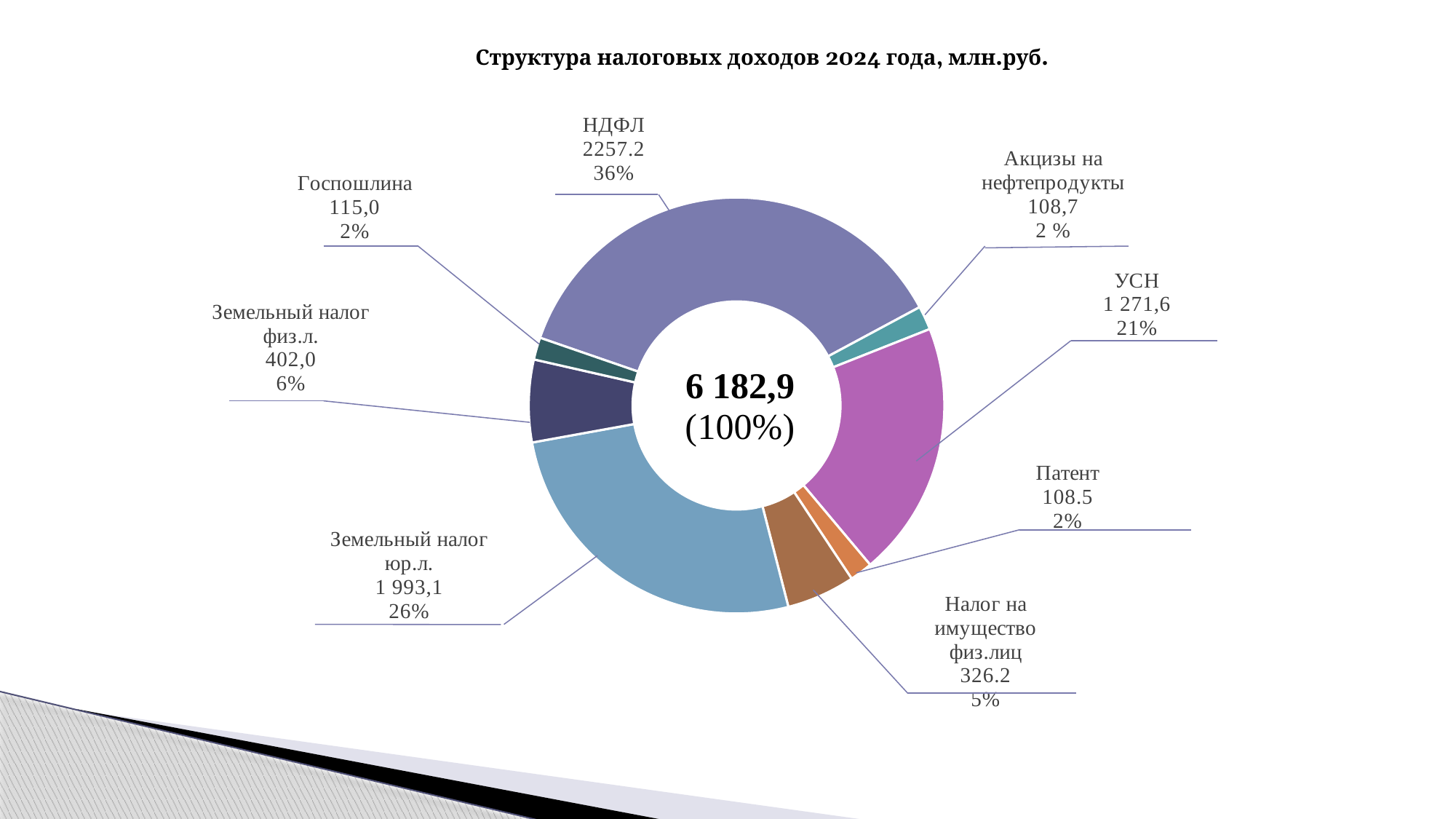

# Структура налоговых доходов 2024 года, млн.руб.

### Chart

| Category | Продажи |
|---|---|
| НДФЛ | 2257.2 |
| Акцизы на нефтепродукты | 113.0 |
| УСН | 1216.1 |
| Патент | 108.5 |
| Налог на имущество физ.лиц | 326.2 |
| Земельный налог юр.л. | 1601.0 |
| Земельный налог физ.л. | 392.2 |
| Госпошлина | 105.4 |